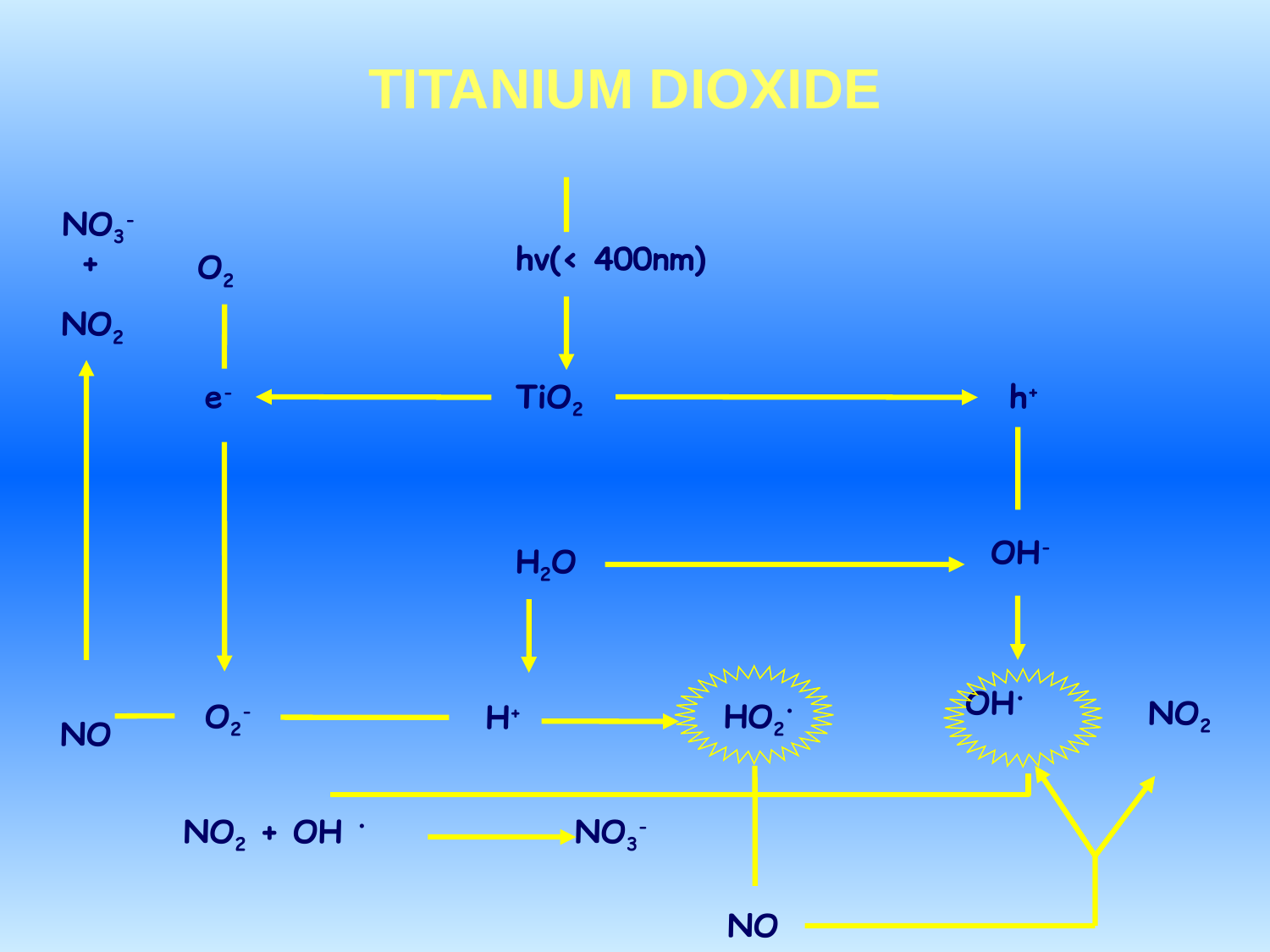

TITANIUM DIOXIDE

hv(‹ 400nm)
O2

e-
TiO2
h+

OH-
H2O

O2-
HO2•
H+

NO2 + OH • 	          NO3-

NO3-
+
NO2

NO

OH•
NO2

NO